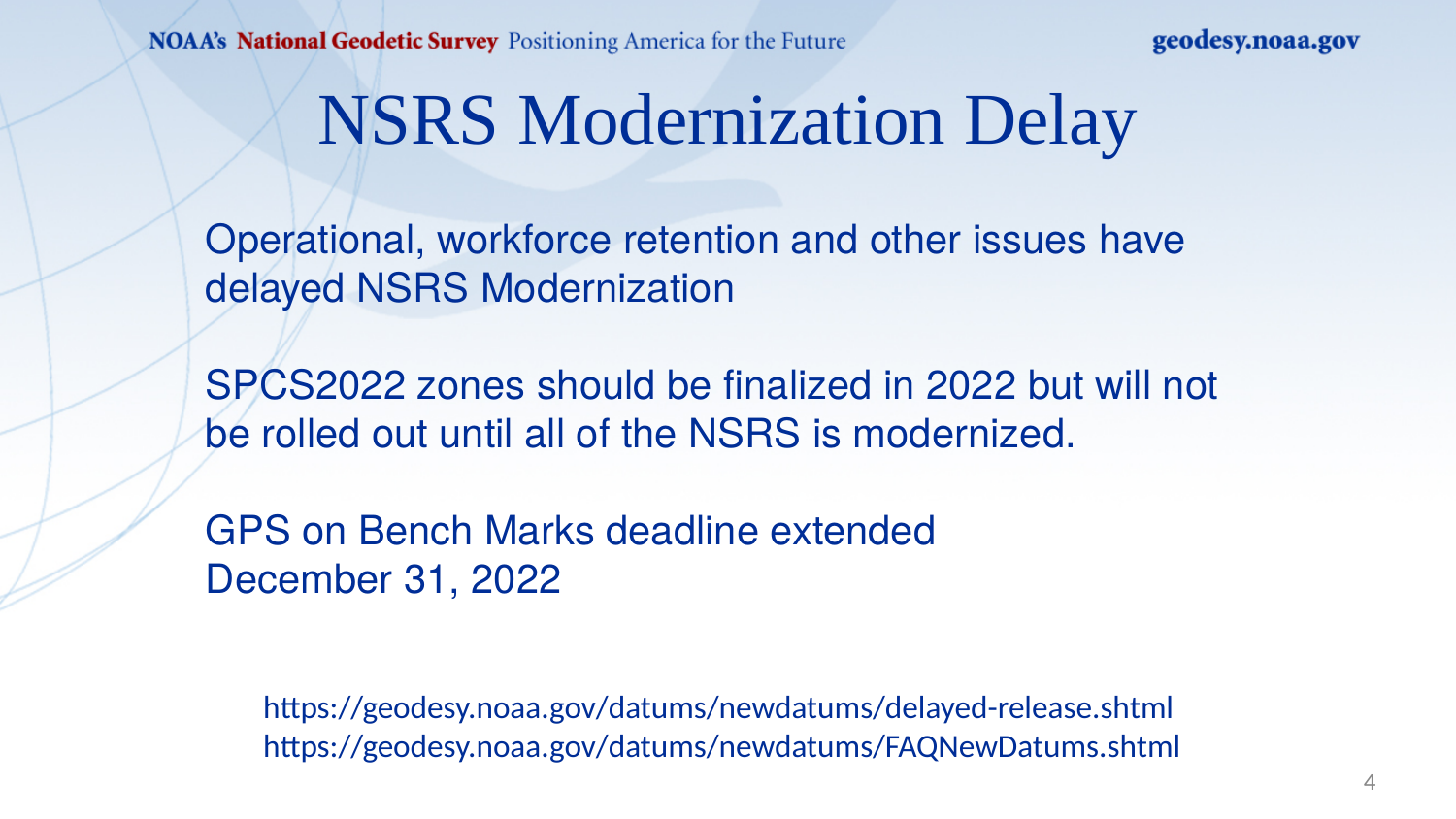

NSRS Modernization Delay
Operational, workforce retention and other issues have delayed NSRS Modernization

SPCS2022 zones should be finalized in 2022 but will not be rolled out until all of the NSRS is modernized.

GPS on Bench Marks deadline extended
December 31, 2022
https://geodesy.noaa.gov/datums/newdatums/delayed-release.shtml
https://geodesy.noaa.gov/datums/newdatums/FAQNewDatums.shtml
4